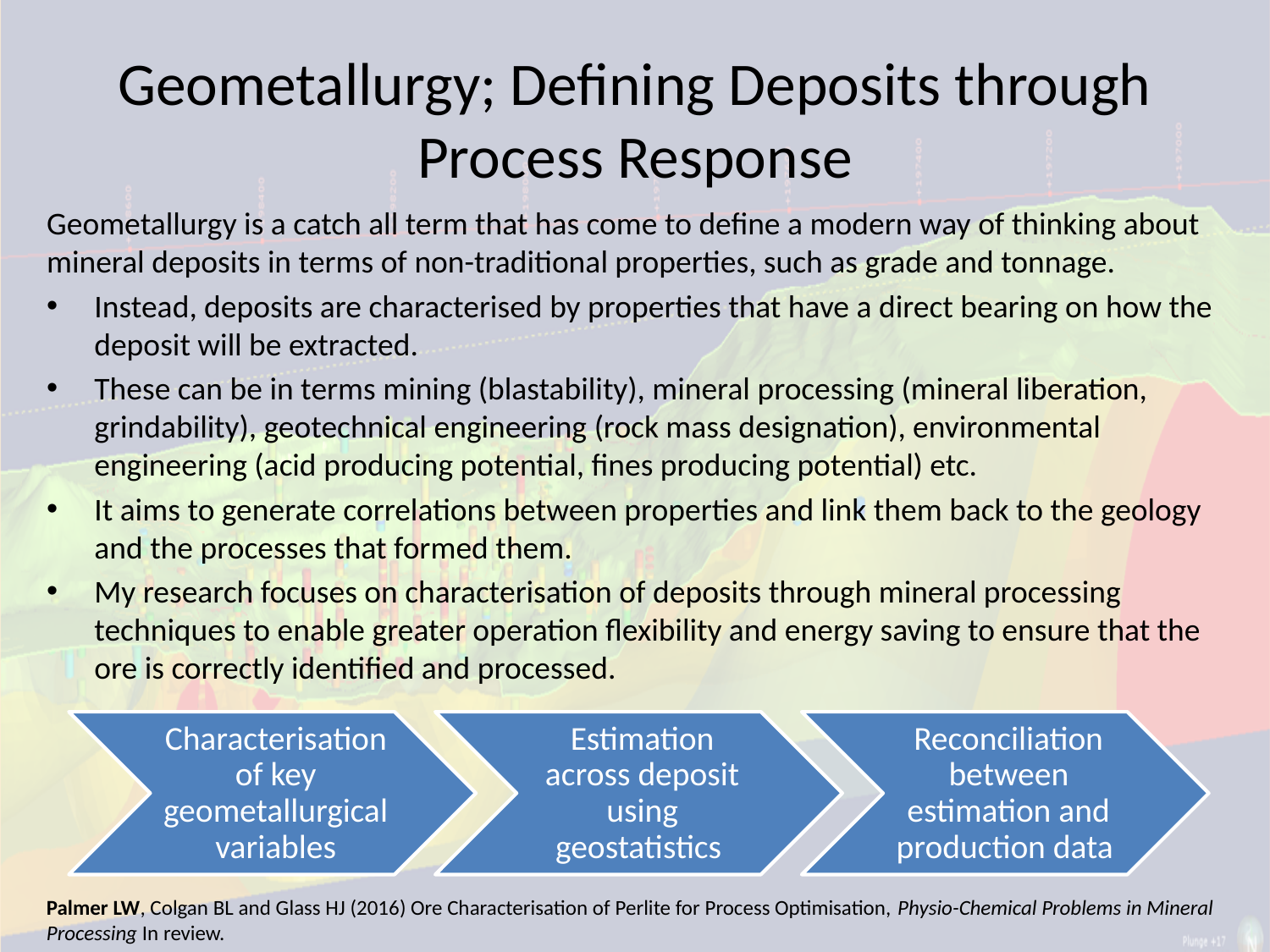

# Geometallurgy; Defining Deposits through Process Response
Geometallurgy is a catch all term that has come to define a modern way of thinking about mineral deposits in terms of non-traditional properties, such as grade and tonnage.
Instead, deposits are characterised by properties that have a direct bearing on how the deposit will be extracted.
These can be in terms mining (blastability), mineral processing (mineral liberation, grindability), geotechnical engineering (rock mass designation), environmental engineering (acid producing potential, fines producing potential) etc.
It aims to generate correlations between properties and link them back to the geology and the processes that formed them.
My research focuses on characterisation of deposits through mineral processing techniques to enable greater operation flexibility and energy saving to ensure that the ore is correctly identified and processed.
Characterisation of key geometallurgical variables
Estimation across deposit using geostatistics
Reconciliation between estimation and production data
Palmer LW, Colgan BL and Glass HJ (2016) Ore Characterisation of Perlite for Process Optimisation, Physio-Chemical Problems in Mineral Processing In review.